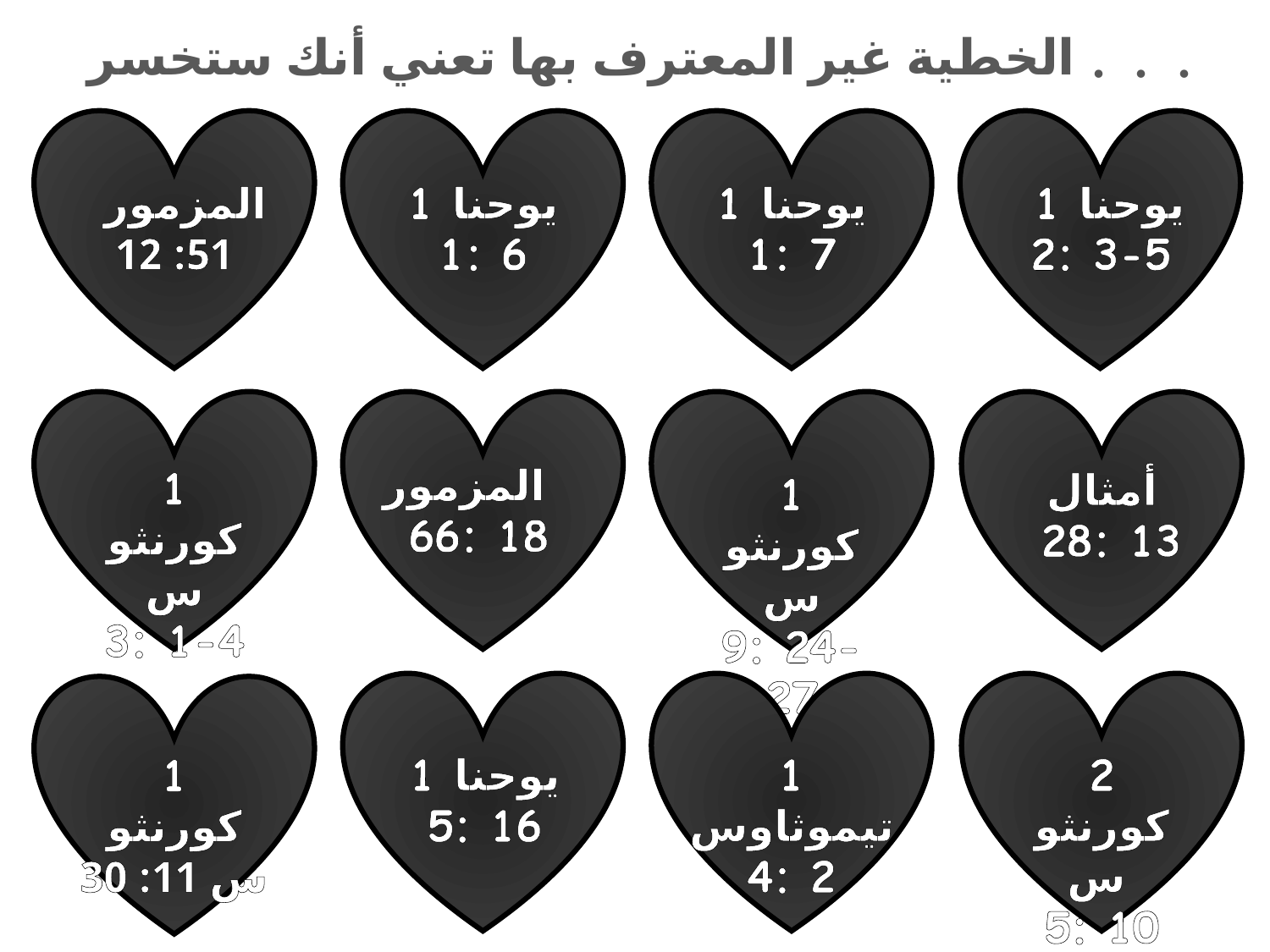

الخطية غير المعترف بها تعني أنك ستخسر . . .

المزمور
51: 12

1 يوحنا
1: 6

1 يوحنا
1: 7

 1 يوحنا
2: 3-5
يقين الخلاص
الشركة مع القديسين
الشركة مع الله
الفرح

1 كورنثوس
3: 1-4

المزمور
 66: 18

1 كورنثوس
9: 24-27

أمثال
 28: 13
فرص الخدمة
الصلاة المستجابة
فهم الكتاب المقدس
البركة

1 يوحنا
5: 16

1 تيموثاوس
4: 2

2 كورنثوس
5: 10

1 كورنثوس 11: 30
الصحة الجسدية
الحياة المادية
المكافأة الأبدية
الحساسية اتجاه الخطية